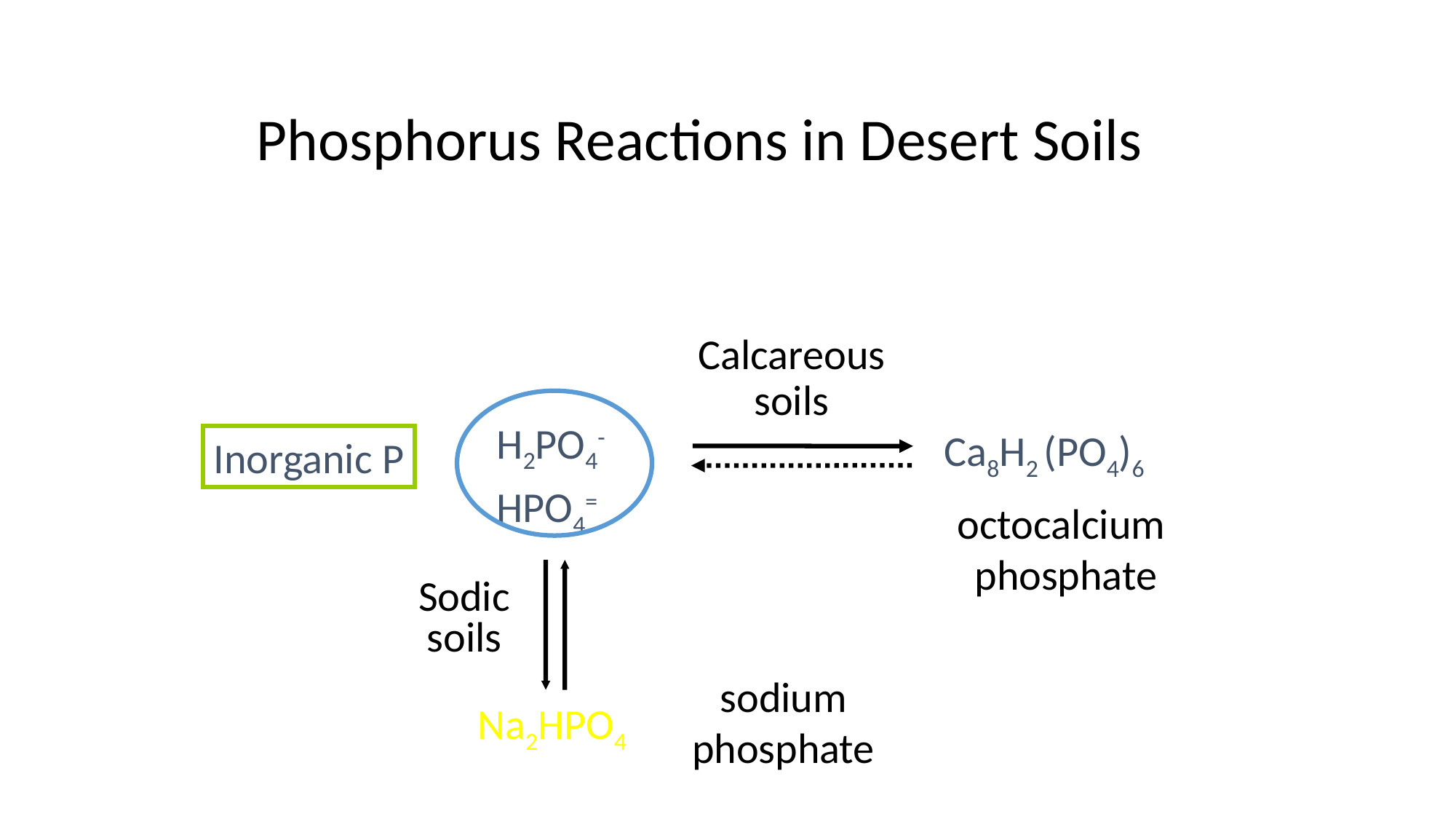

# Phosphorus Reactions in Desert Soils
Calcareous
soils

H2PO4-
HPO4=
Ca8H2 (PO4)6
Inorganic P

octocalcium
phosphate

Sodic
soils
sodium
phosphate
Na2HPO4